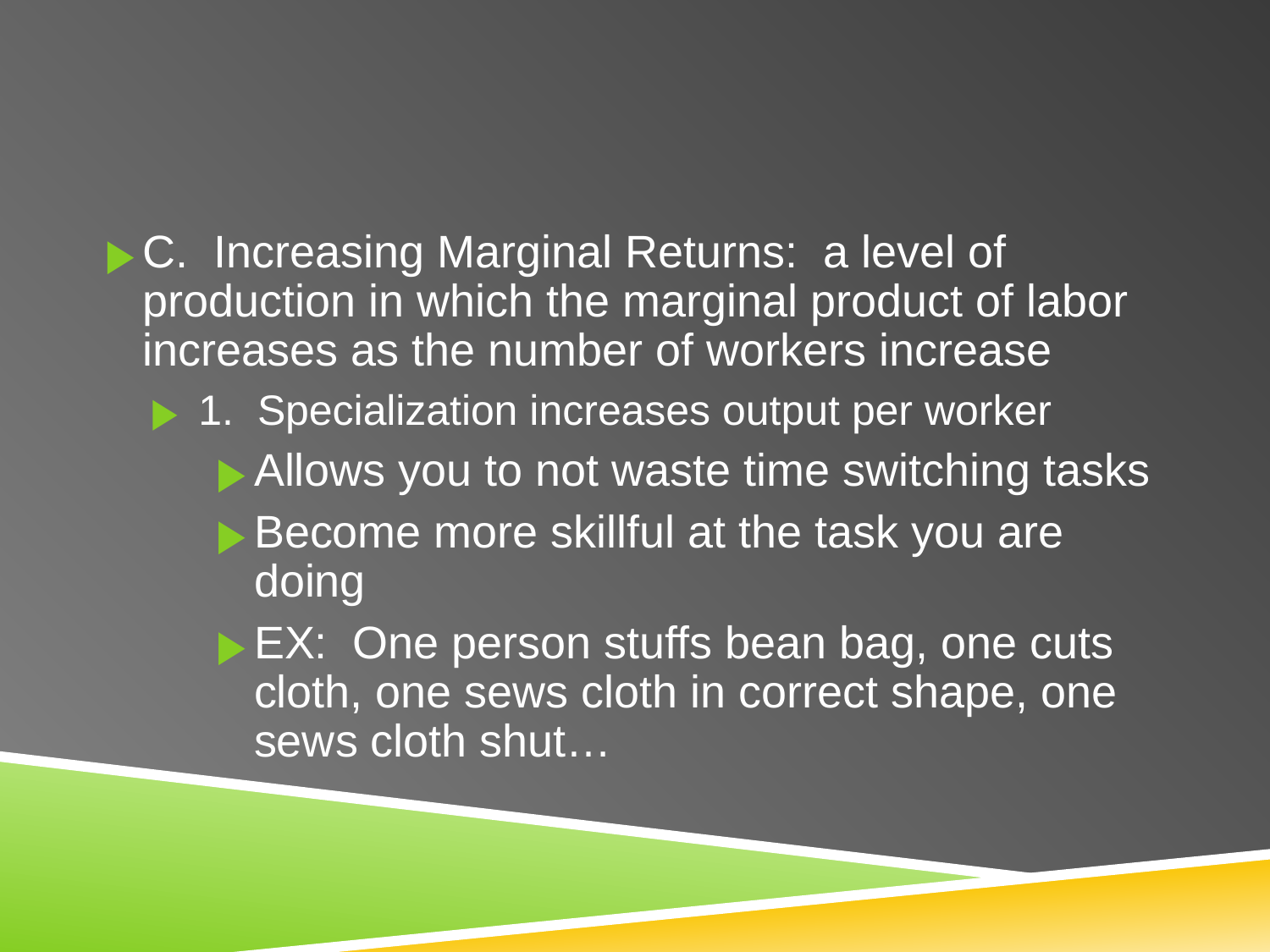

#
C.  Increasing Marginal Returns:  a level of production in which the marginal product of labor increases as the number of workers increase
1.  Specialization increases output per worker
Allows you to not waste time switching tasks
Become more skillful at the task you are doing
EX:  One person stuffs bean bag, one cuts cloth, one sews cloth in correct shape, one sews cloth shut…